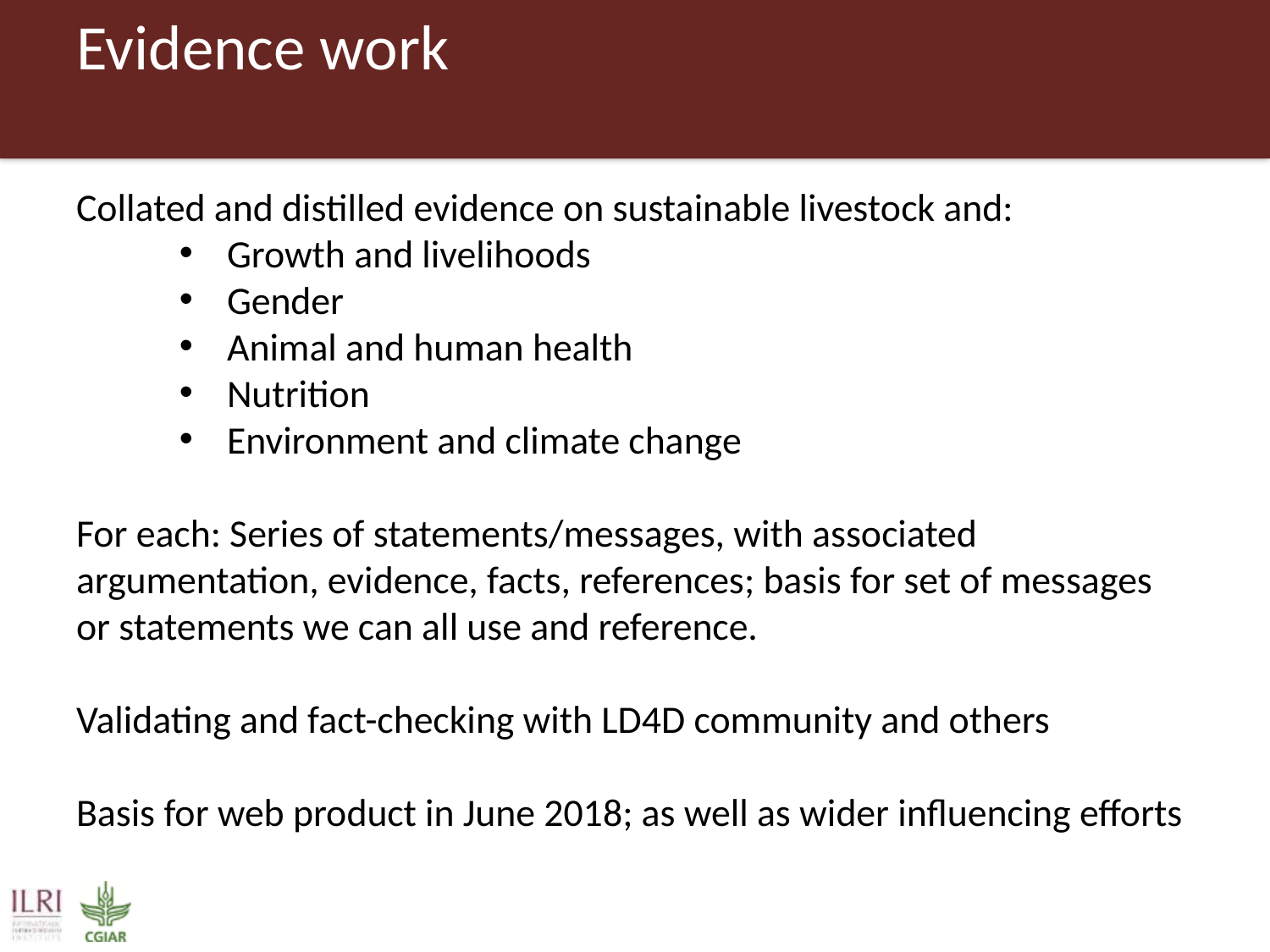

# Evidence work
Collated and distilled evidence on sustainable livestock and:
Growth and livelihoods
Gender
Animal and human health
Nutrition
Environment and climate change

For each: Series of statements/messages, with associated argumentation, evidence, facts, references; basis for set of messages or statements we can all use and reference.

Validating and fact-checking with LD4D community and others

Basis for web product in June 2018; as well as wider influencing efforts